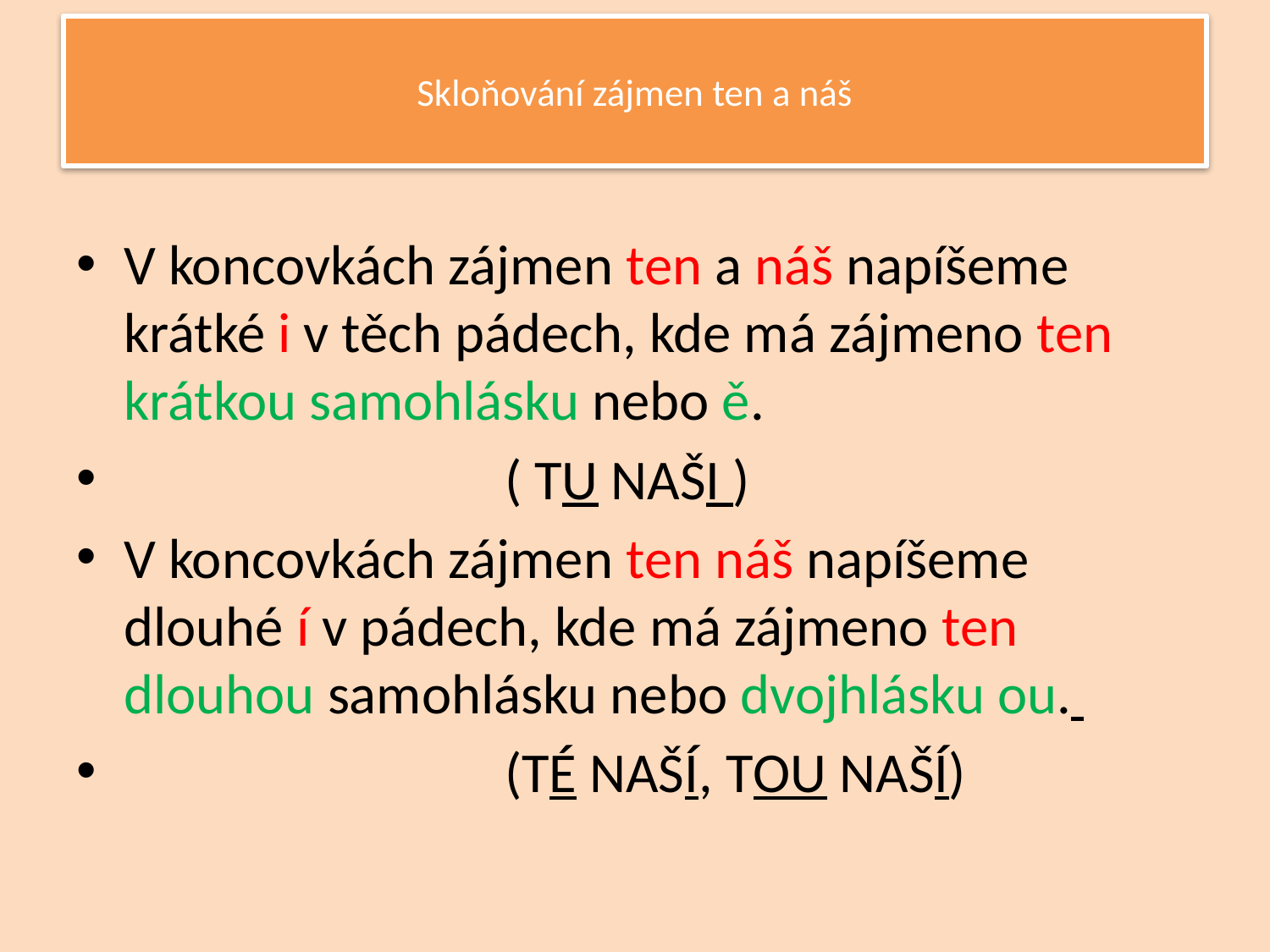

# Skloňování zájmen ten a náš
V koncovkách zájmen ten a náš napíšeme krátké i v těch pádech, kde má zájmeno ten krátkou samohlásku nebo ě.
			( TU NAŠI )
V koncovkách zájmen ten náš napíšeme  dlouhé í v pádech, kde má zájmeno ten dlouhou samohlásku nebo dvojhlásku ou.
			(TÉ NAŠÍ, TOU NAŠÍ)